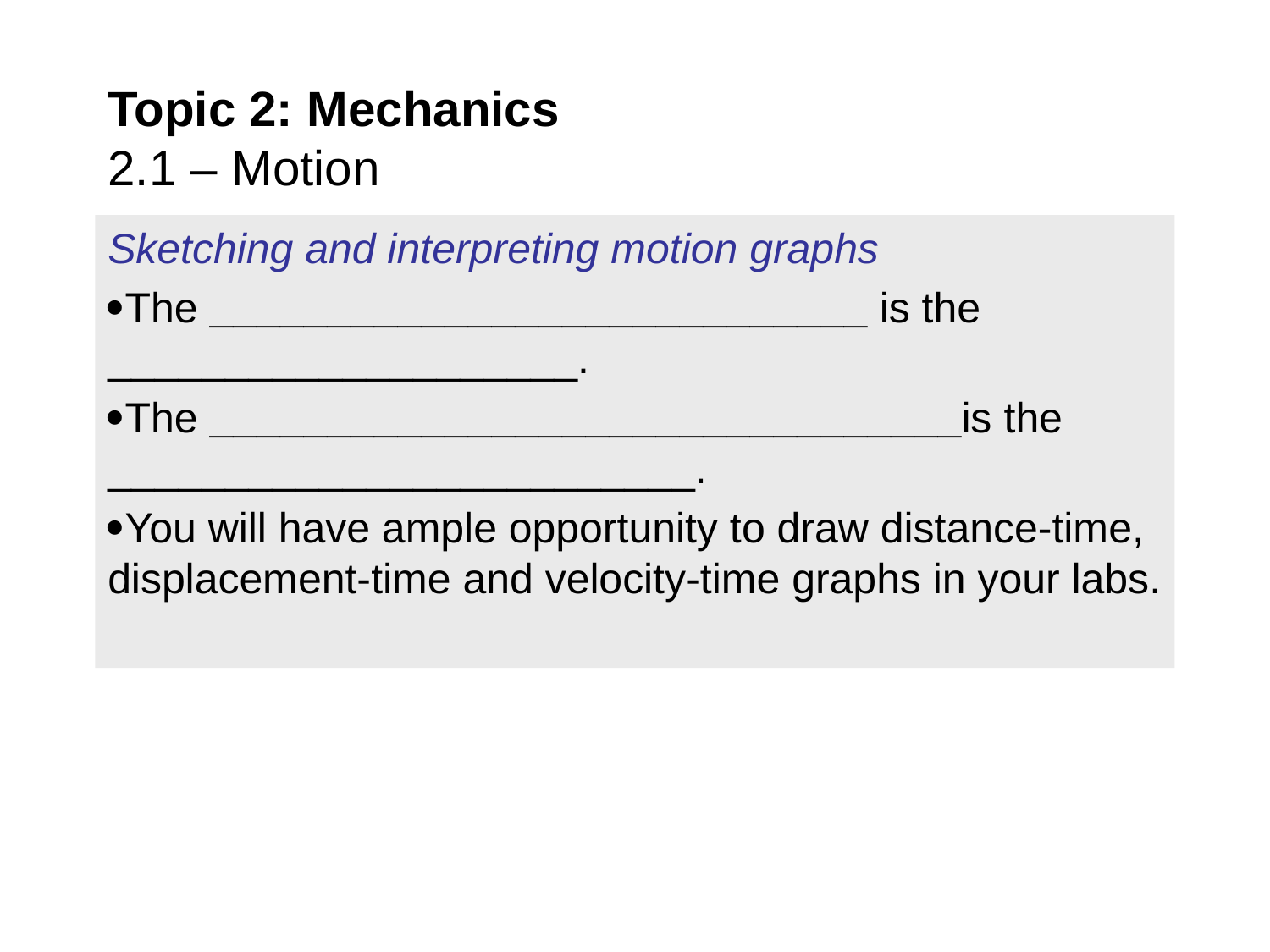

# Topic 2: Mechanics 2.1 – Motion
Sketching and interpreting motion graphs
•The ____________________________ is the ____________________.
•The ________________________________is the _________________________.
•You will have ample opportunity to draw distance-time, displacement-time and velocity-time graphs in your labs.